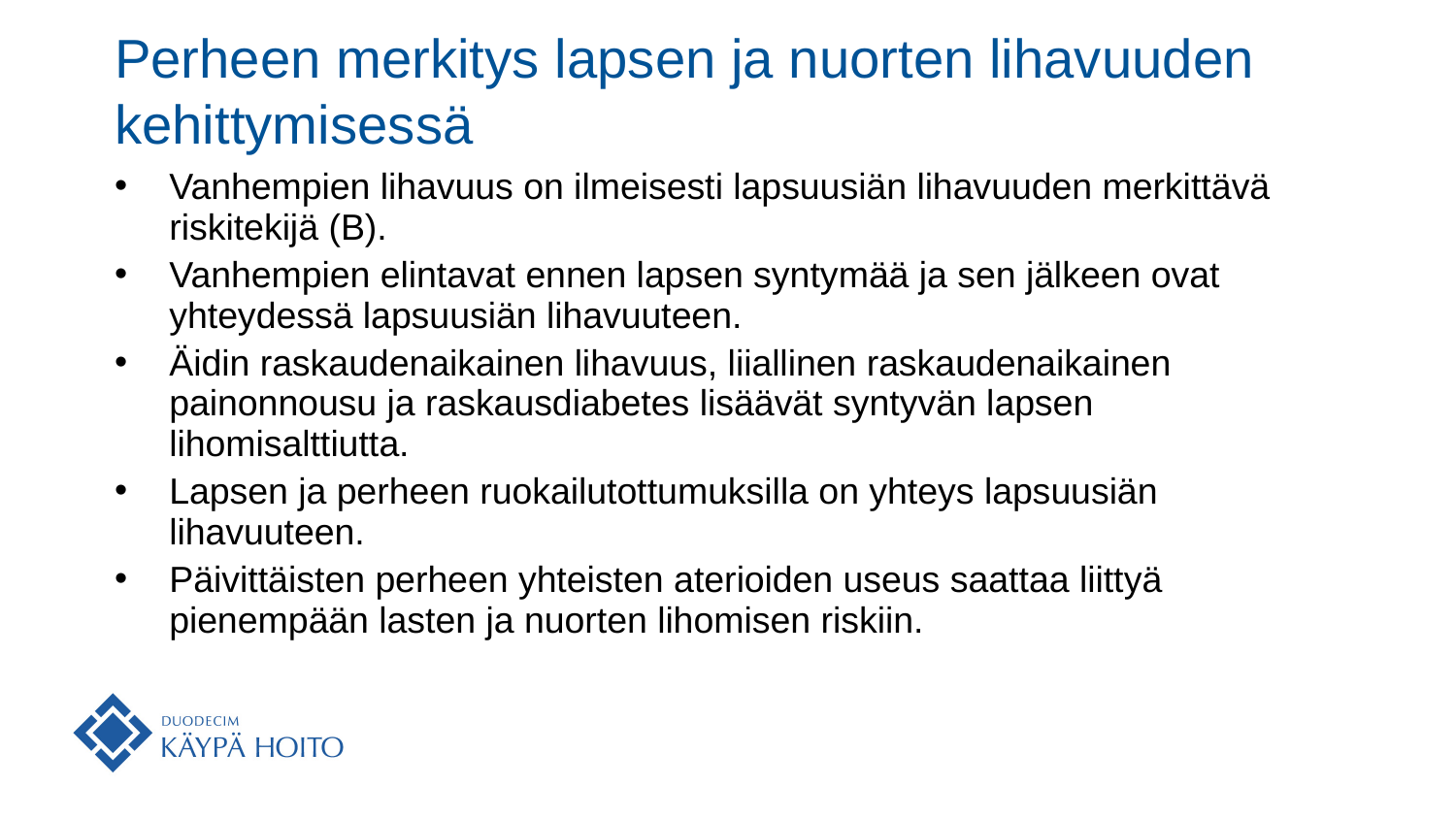

# Perheen merkitys lapsen ja nuorten lihavuuden kehittymisessä
Vanhempien lihavuus on ilmeisesti lapsuusiän lihavuuden merkittävä riskitekijä (B).
Vanhempien elintavat ennen lapsen syntymää ja sen jälkeen ovat yhteydessä lapsuusiän lihavuuteen.
Äidin raskaudenaikainen lihavuus, liiallinen raskaudenaikainen painonnousu ja raskausdiabetes lisäävät syntyvän lapsen lihomisalttiutta.
Lapsen ja perheen ruokailutottumuksilla on yhteys lapsuusiän lihavuuteen.
Päivittäisten perheen yhteisten aterioiden useus saattaa liittyä pienempään lasten ja nuorten lihomisen riskiin.